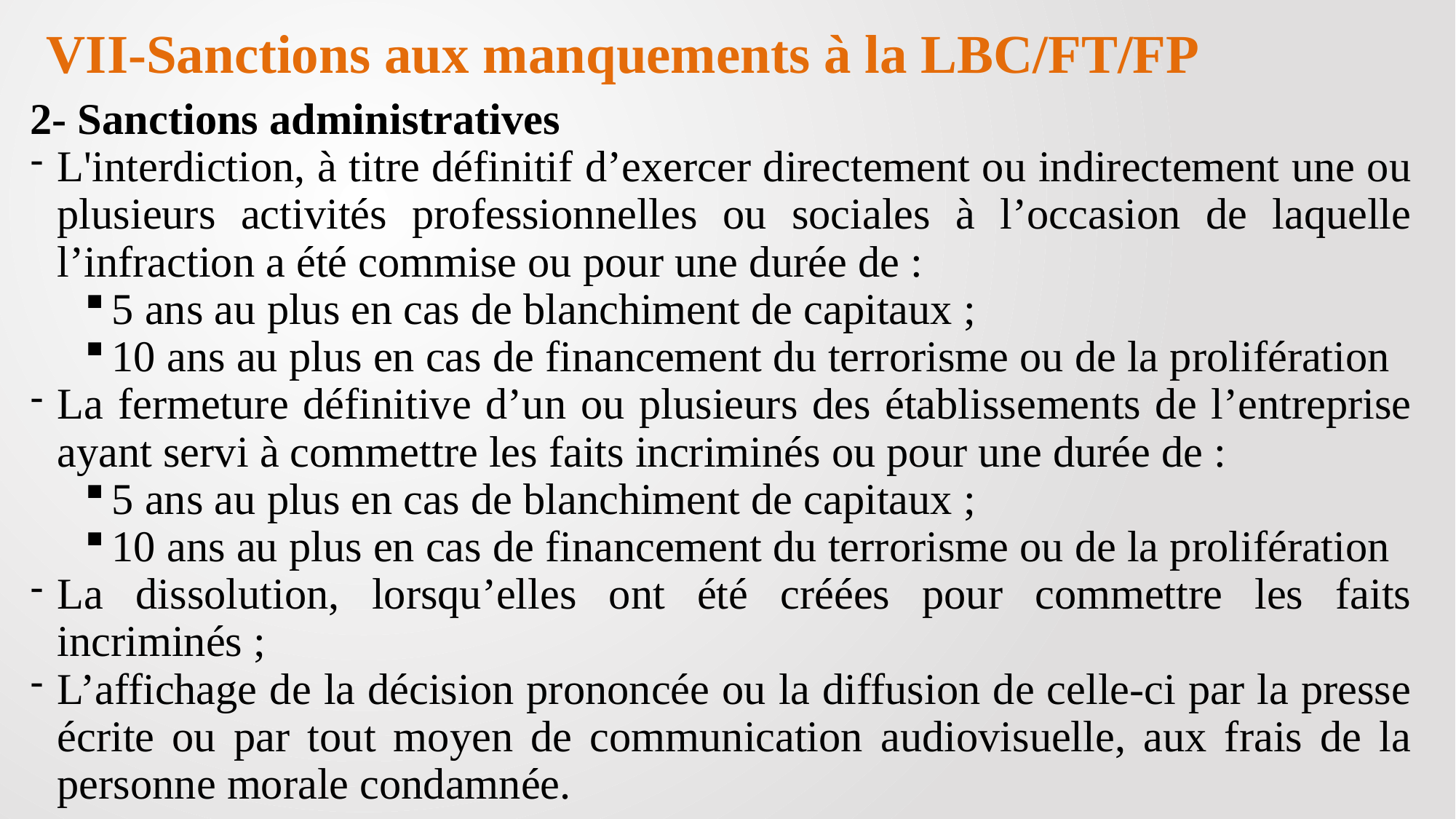

# VII-Sanctions aux manquements à la LBC/FT/FP
2- Sanctions administratives
L'interdiction, à titre définitif d’exercer directement ou indirectement une ou plusieurs activités professionnelles ou sociales à l’occasion de laquelle l’infraction a été commise ou pour une durée de :
5 ans au plus en cas de blanchiment de capitaux ;
10 ans au plus en cas de financement du terrorisme ou de la prolifération
La fermeture définitive d’un ou plusieurs des établissements de l’entreprise ayant servi à commettre les faits incriminés ou pour une durée de :
5 ans au plus en cas de blanchiment de capitaux ;
10 ans au plus en cas de financement du terrorisme ou de la prolifération
La dissolution, lorsqu’elles ont été créées pour commettre les faits incriminés ;
L’affichage de la décision prononcée ou la diffusion de celle-ci par la presse écrite ou par tout moyen de communication audiovisuelle, aux frais de la personne morale condamnée.